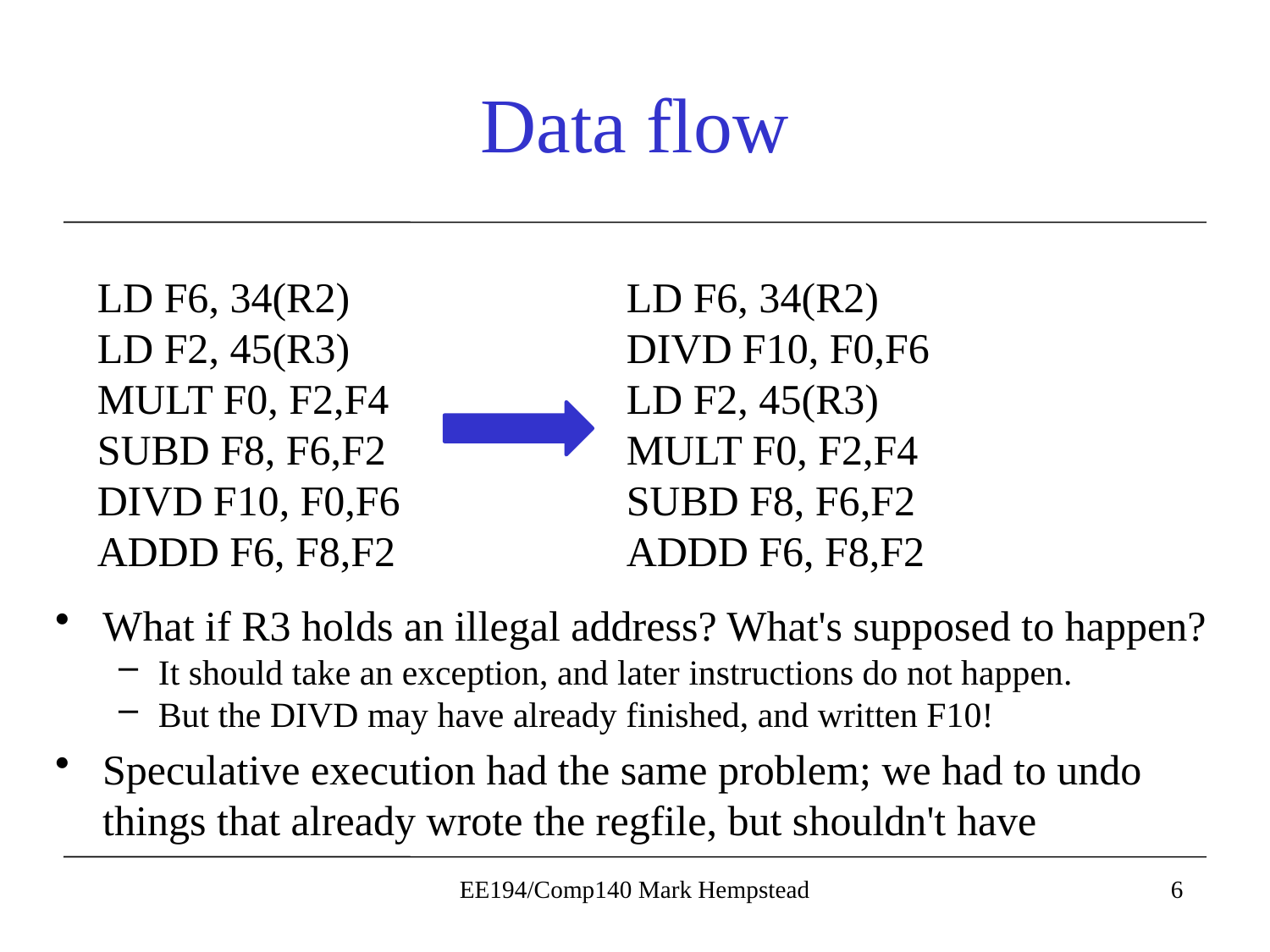

# Data flow
LD F6, 34(R2)
LD F2, 45(R3)
MULT F0, F2,F4
SUBD F8, F6,F2
DIVD F10, F0,F6
ADDD F6, F8,F2

LD F6, 34(R2)
DIVD F10, F0,F6
LD F2, 45(R3)
MULT F0, F2,F4
SUBD F8, F6,F2
ADDD F6, F8,F2

What if R3 holds an illegal address? What's supposed to happen?
It should take an exception, and later instructions do not happen.
But the DIVD may have already finished, and written F10!
Speculative execution had the same problem; we had to undo things that already wrote the regfile, but shouldn't have
EE194/Comp140 Mark Hempstead